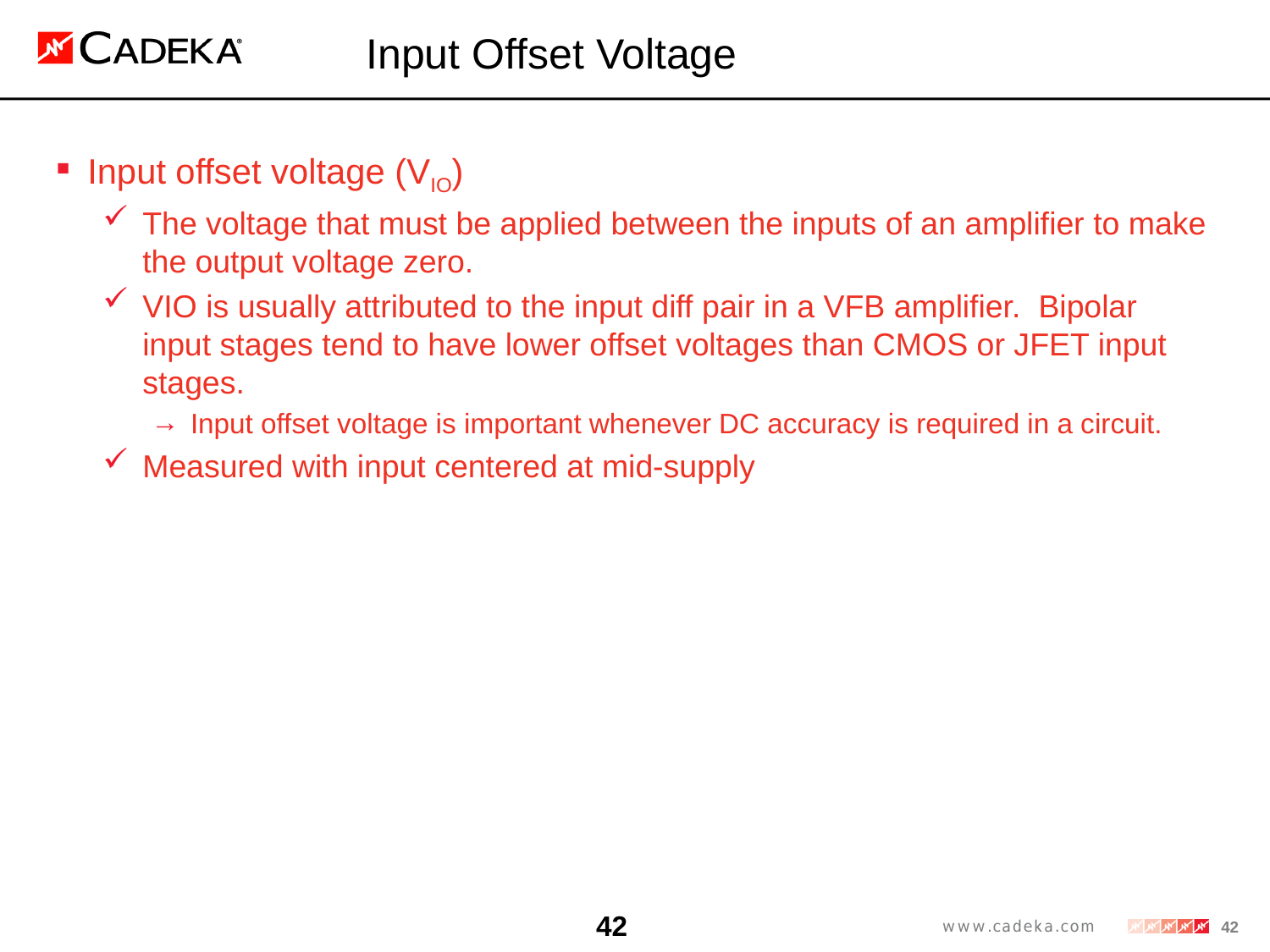

# Input Offset Voltage
Input offset voltage (VIO)
The voltage that must be applied between the inputs of an amplifier to make the output voltage zero.
VIO is usually attributed to the input diff pair in a VFB amplifier.  Bipolar input stages tend to have lower offset voltages than CMOS or JFET input stages.
Input offset voltage is important whenever DC accuracy is required in a circuit.
Measured with input centered at mid-supply
42